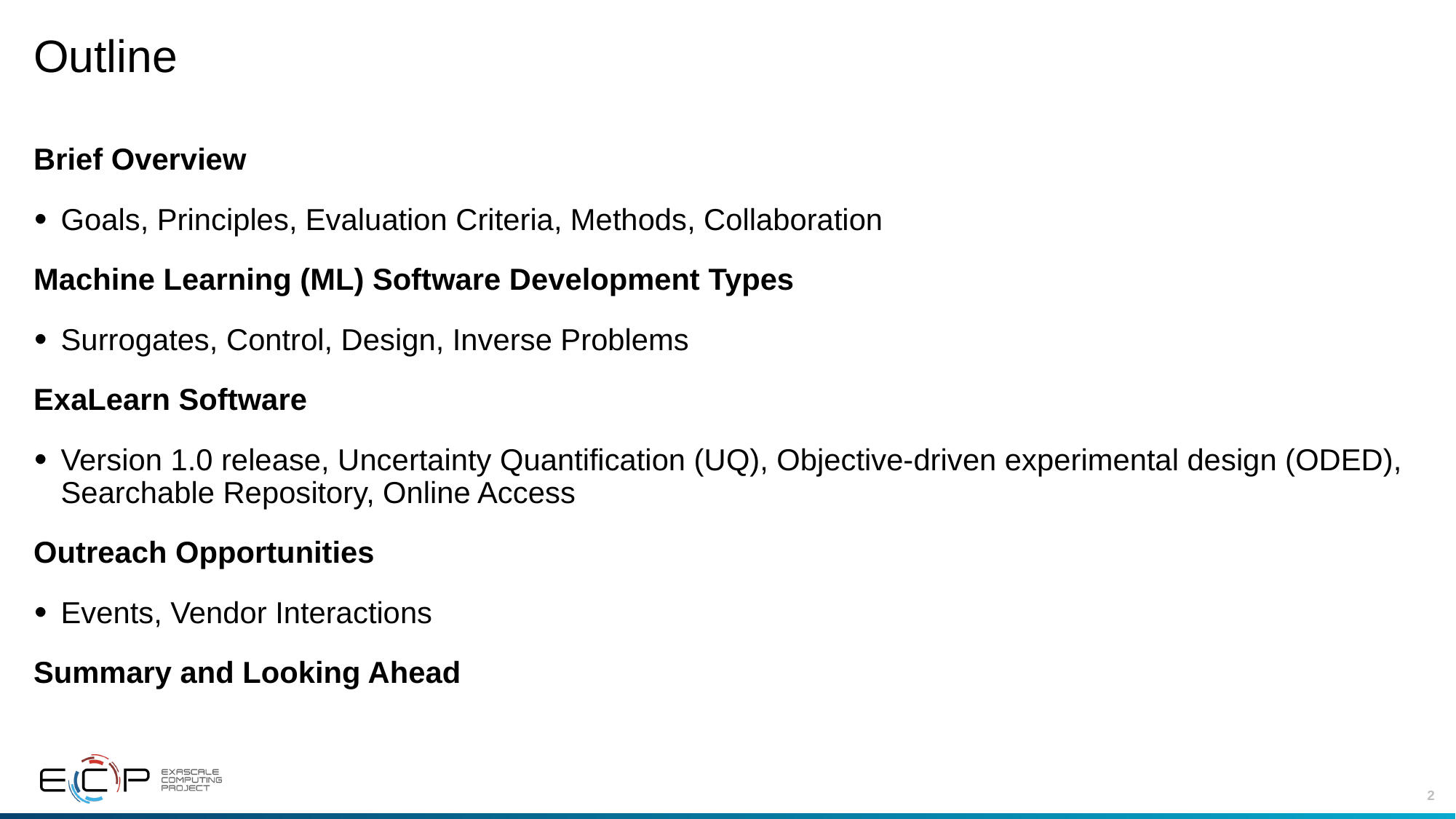

# Outline
Brief Overview
Goals, Principles, Evaluation Criteria, Methods, Collaboration
Machine Learning (ML) Software Development Types
Surrogates, Control, Design, Inverse Problems
ExaLearn Software
Version 1.0 release, Uncertainty Quantification (UQ), Objective-driven experimental design (ODED), Searchable Repository, Online Access
Outreach Opportunities
Events, Vendor Interactions
Summary and Looking Ahead